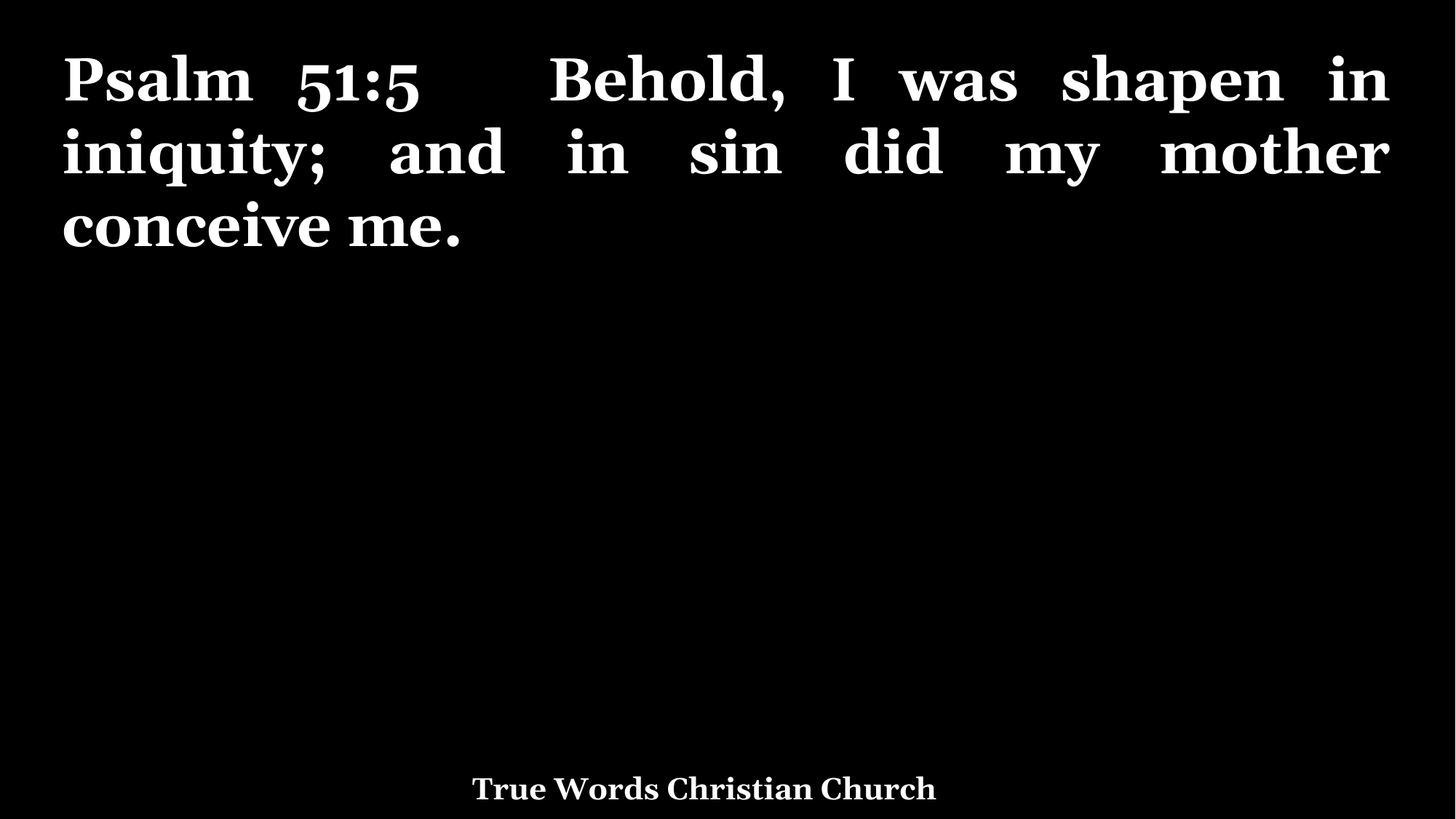

Psalm 51:5   Behold, I was shapen in iniquity; and in sin did my mother conceive me.
True Words Christian Church